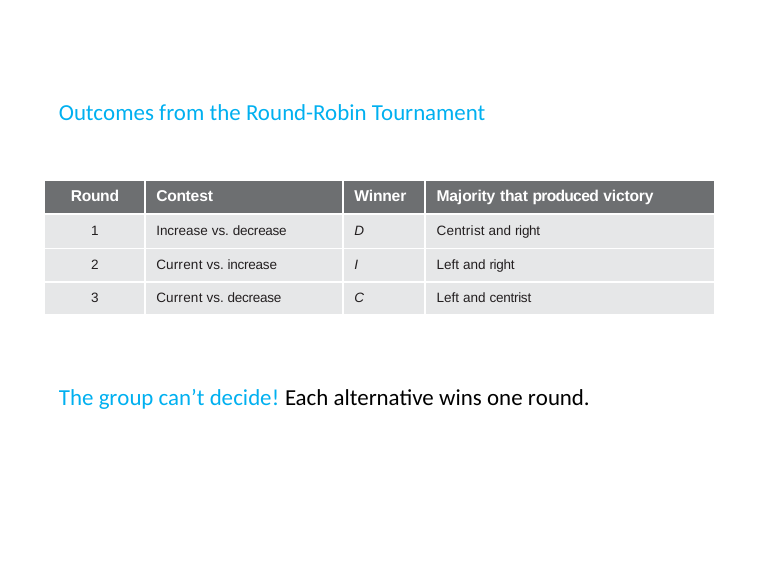

# Outcomes from the Round-Robin Tournament
| Round | Contest | Winner | Majority that produced victory |
| --- | --- | --- | --- |
| 1 | Increase vs. decrease | D | Centrist and right |
| 2 | Current vs. increase | I | Left and right |
| 3 | Current vs. decrease | C | Left and centrist |
The group can’t decide! Each alternative wins one round.